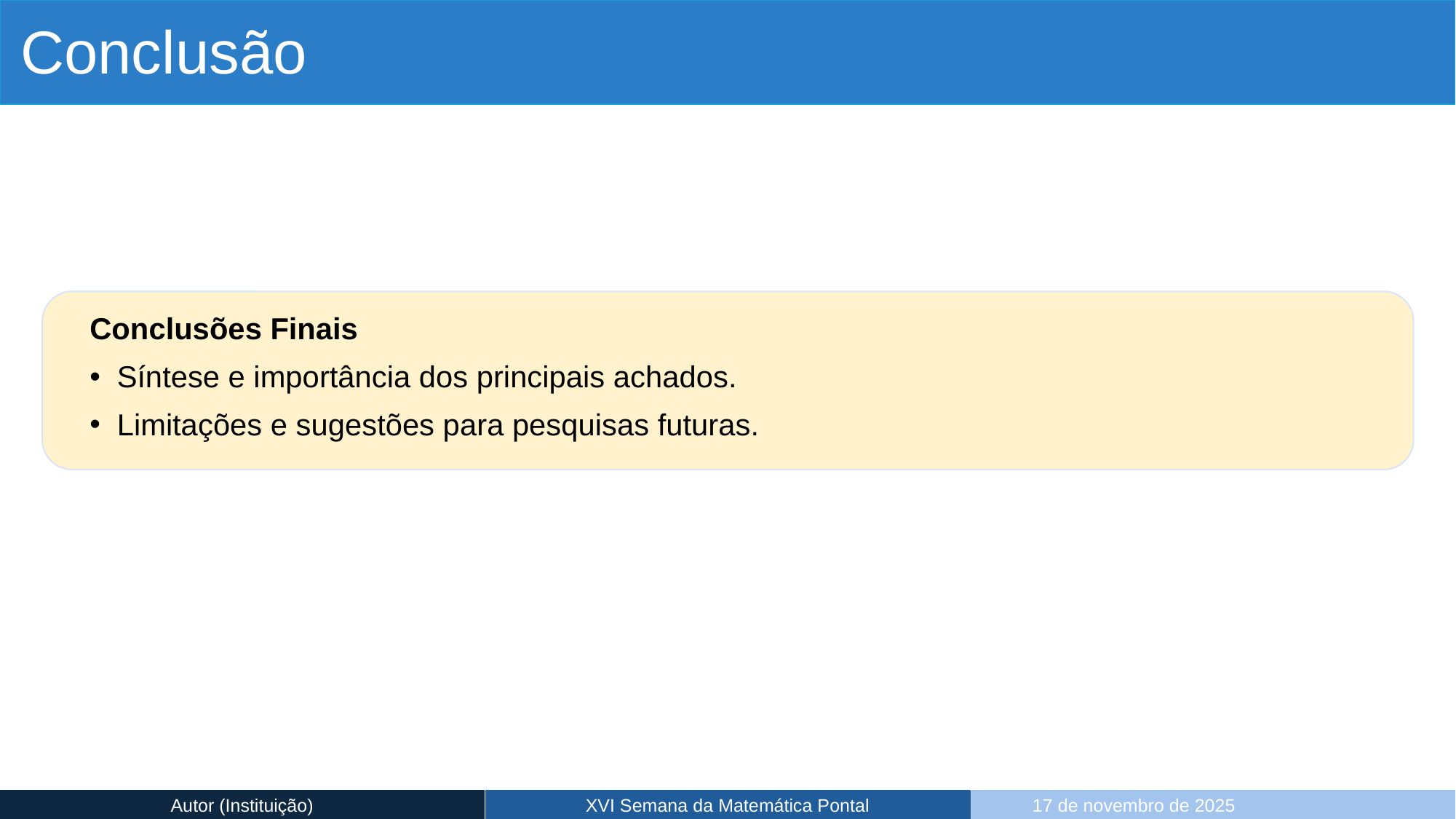

# Conclusão

Conclusões Finais
Síntese e importância dos principais achados.
Limitações e sugestões para pesquisas futuras.
XVI Semana da Matemática Pontal
Autor (Instituição)
17 de novembro de 2025